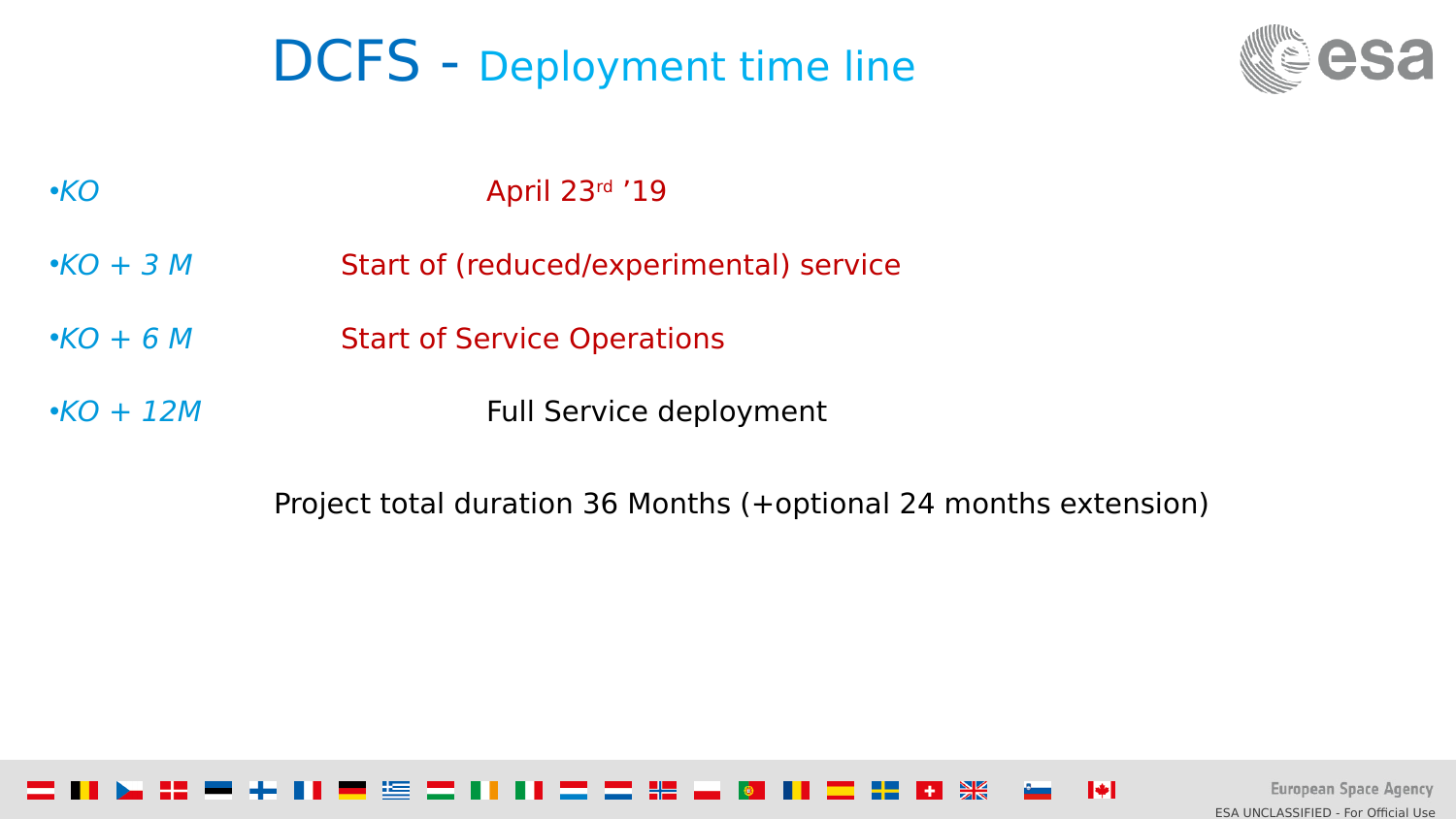

# DCFS - Deployment time line

KO			April 23rd ’19
KO + 3 M		Start of (reduced/experimental) service
KO + 6 M		Start of Service Operations
KO + 12M		Full Service deployment

Project total duration 36 Months (+optional 24 months extension)